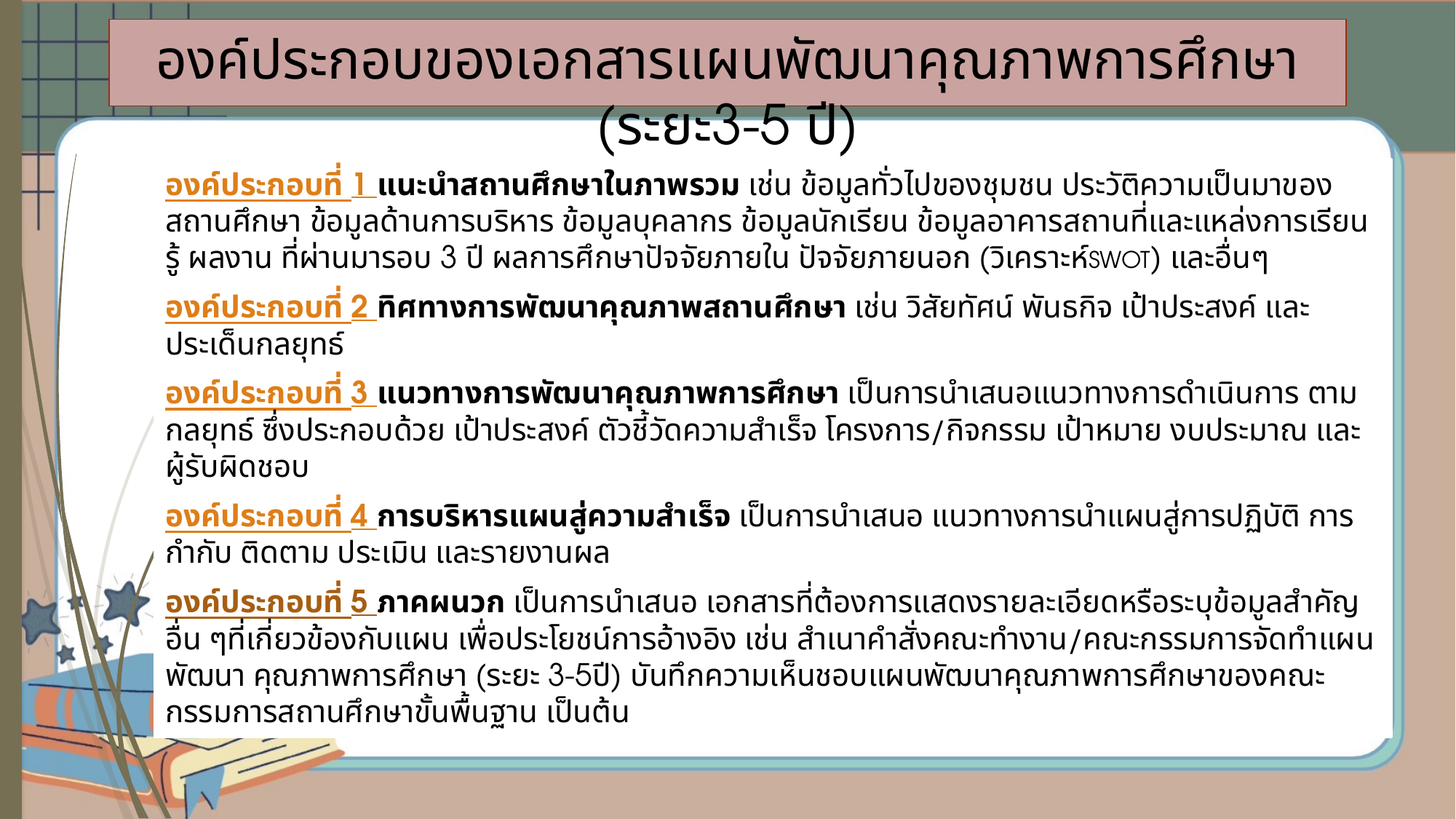

# องค์ประกอบของเอกสารแผนพัฒนาคุณภาพการศึกษา (ระยะ3-5 ปี)
องค์ประกอบที่ 1 แนะนำสถานศึกษาในภาพรวม เช่น ข้อมูลทั่วไปของชุมชน ประวัติความเป็นมาของสถานศึกษา ข้อมูลด้านการบริหาร ข้อมูลบุคลากร ข้อมูลนักเรียน ข้อมูลอาคารสถานที่และแหล่งการเรียนรู้ ผลงาน ที่ผ่านมารอบ 3 ปี ผลการศึกษาปัจจัยภายใน ปัจจัยภายนอก (วิเคราะห์SWOT) และอื่นๆ
องค์ประกอบที่ 2 ทิศทางการพัฒนาคุณภาพสถานศึกษา เช่น วิสัยทัศน์ พันธกิจ เป้าประสงค์ และ ประเด็นกลยุทธ์
องค์ประกอบที่ 3 แนวทางการพัฒนาคุณภาพการศึกษา เป็นการนำเสนอแนวทางการดำเนินการ ตามกลยุทธ์ ซึ่งประกอบด้วย เป้าประสงค์ ตัวชี้วัดความสำเร็จ โครงการ/กิจกรรม เป้าหมาย งบประมาณ และ ผู้รับผิดชอบ
องค์ประกอบที่ 4 การบริหารแผนสู่ความสำเร็จ เป็นการนำเสนอ แนวทางการนำแผนสู่การปฏิบัติ การกำกับ ติดตาม ประเมิน และรายงานผล
องค์ประกอบที่ 5 ภาคผนวก เป็นการนำเสนอ เอกสารที่ต้องการแสดงรายละเอียดหรือระบุข้อมูลสำคัญ อื่น ๆที่เกี่ยวข้องกับแผน เพื่อประโยชน์การอ้างอิง เช่น สำเนาคำสั่งคณะทำงาน/คณะกรรมการจัดทำแผนพัฒนา คุณภาพการศึกษา (ระยะ 3-5ปี) บันทึกความเห็นชอบแผนพัฒนาคุณภาพการศึกษาของคณะกรรมการสถานศึกษาขั้นพื้นฐาน เป็นต้น